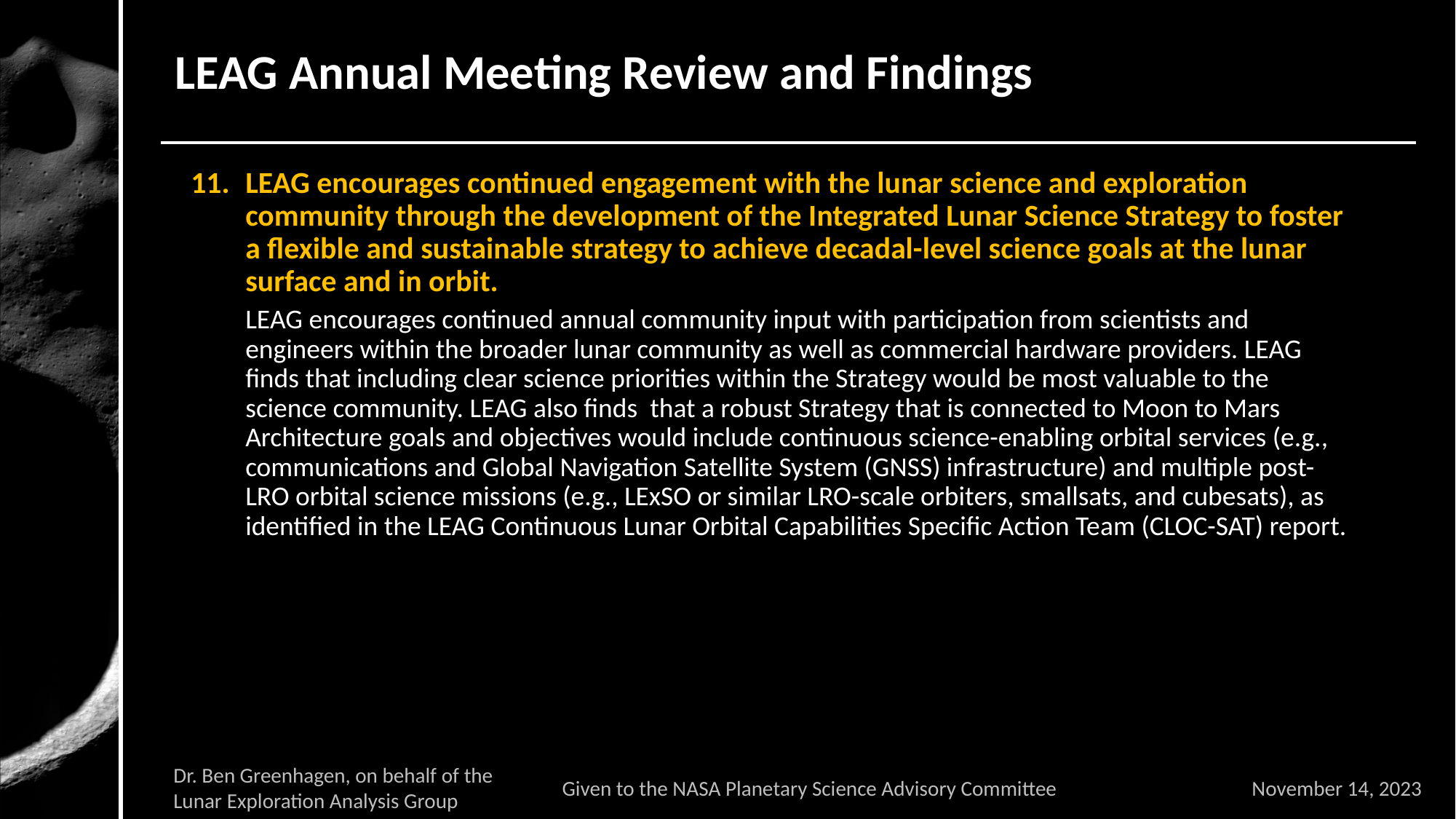

# LEAG Annual Meeting Review and Findings
LEAG encourages continued engagement with the lunar science and exploration community through the development of the Integrated Lunar Science Strategy to foster a flexible and sustainable strategy to achieve decadal-level science goals at the lunar surface and in orbit.
LEAG encourages continued annual community input with participation from scientists and engineers within the broader lunar community as well as commercial hardware providers. LEAG finds that including clear science priorities within the Strategy would be most valuable to the science community. LEAG also finds  that a robust Strategy that is connected to Moon to Mars Architecture goals and objectives would include continuous science-enabling orbital services (e.g., communications and Global Navigation Satellite System (GNSS) infrastructure) and multiple post-LRO orbital science missions (e.g., LExSO or similar LRO-scale orbiters, smallsats, and cubesats), as identified in the LEAG Continuous Lunar Orbital Capabilities Specific Action Team (CLOC-SAT) report.